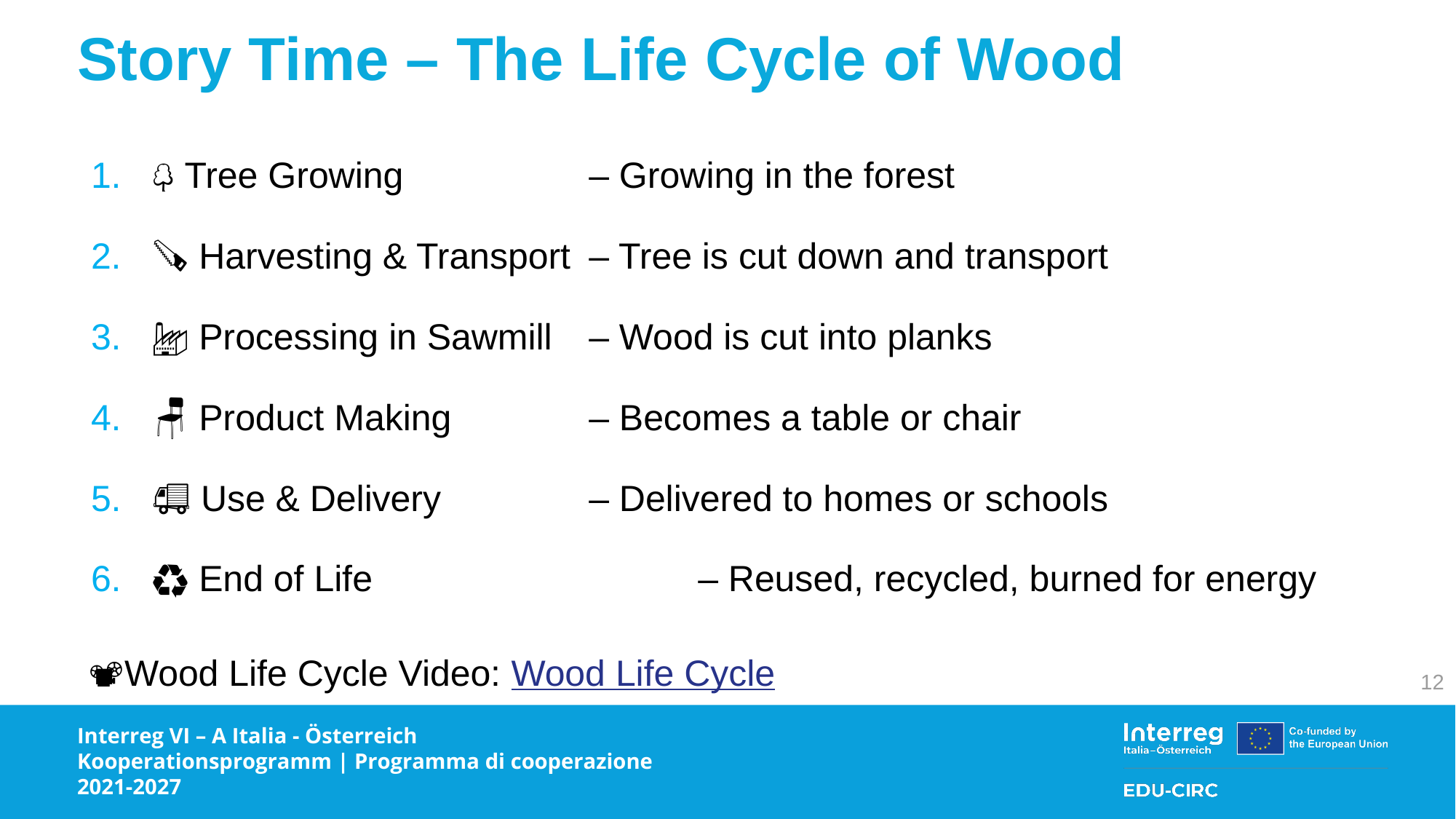

# Story Time – The Life Cycle of Wood
🌳 Tree Growing		– Growing in the forest
🪚 Harvesting & Transport 	– Tree is cut down and transport
🏭 Processing in Sawmill	– Wood is cut into planks
🪑 Product Making	 	– Becomes a table or chair
🚚 Use & Delivery		– Delivered to homes or schools
♻️ End of Life			– Reused, recycled, burned for energy

📽️Wood Life Cycle Video: Wood Life Cycle

12